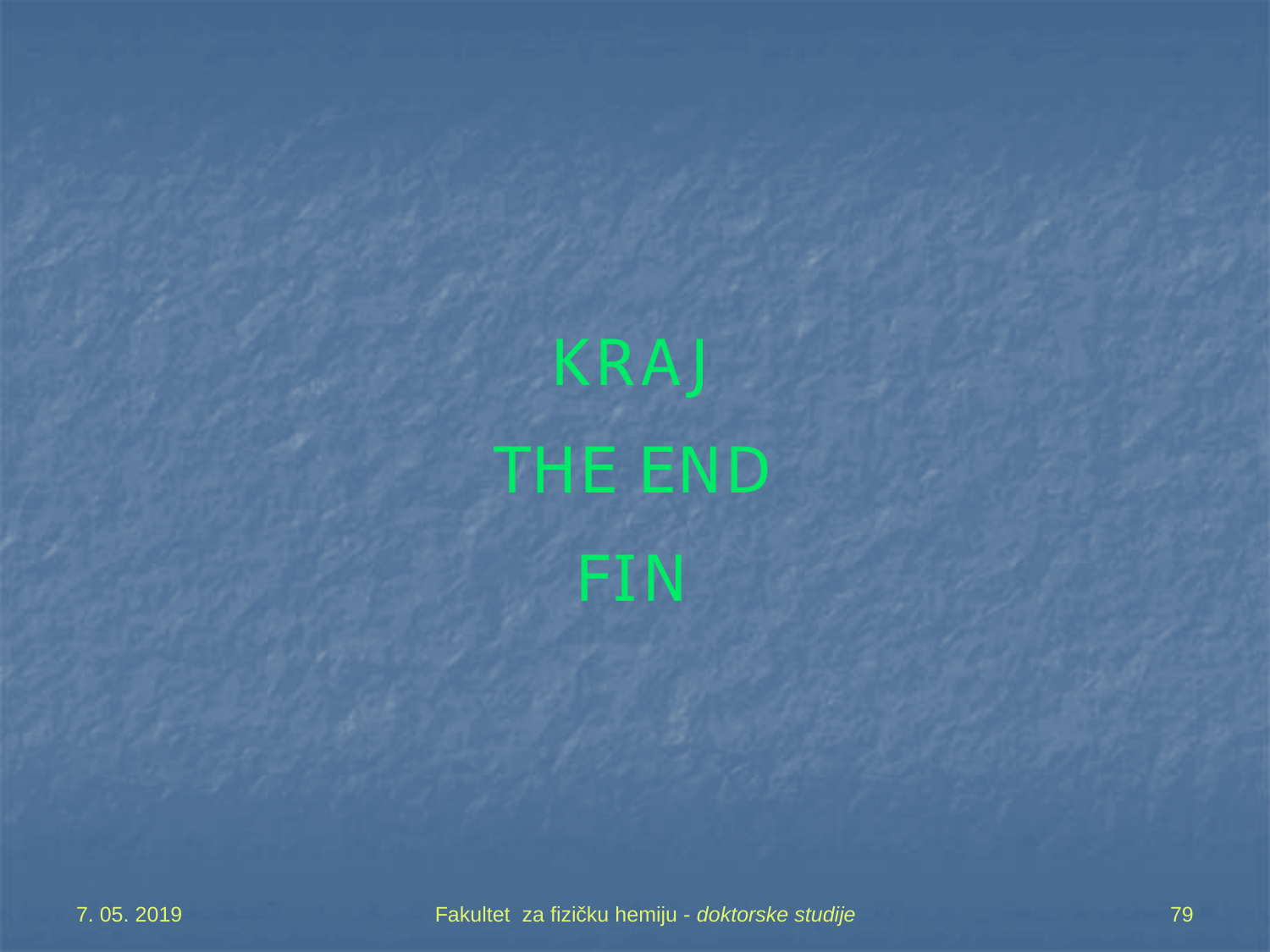

KRAJ
THE END
FIN
7. 05. 2019
Fakultet  za fizičku hemiju - doktorske studije
79